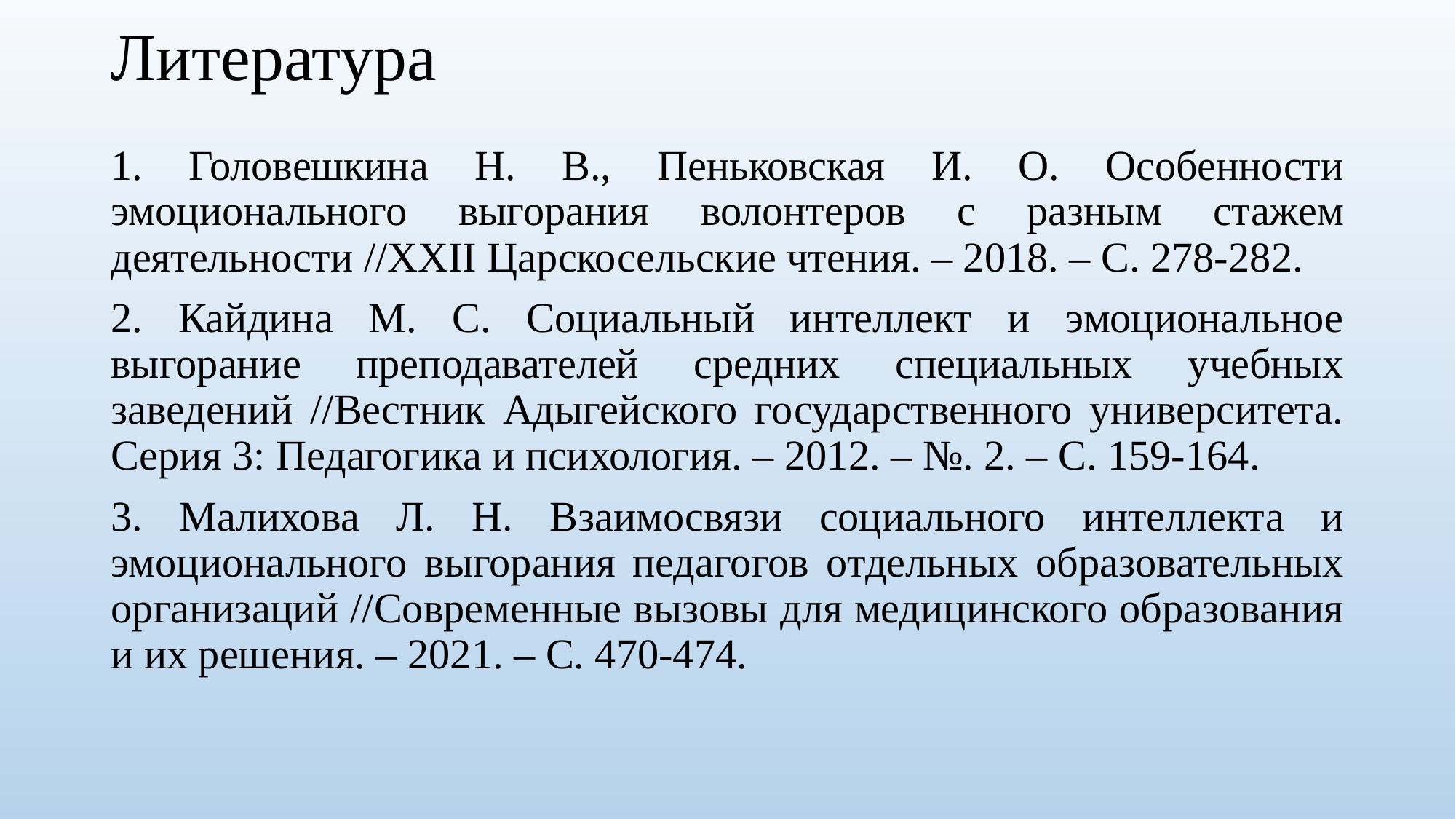

# Литература
1. Головешкина Н. В., Пеньковская И. О. Особенности эмоционального выгорания волонтеров с разным стажем деятельности //XXII Царскосельские чтения. – 2018. – С. 278-282.
2. Кайдина М. С. Социальный интеллект и эмоциональное выгорание преподавателей средних специальных учебных заведений //Вестник Адыгейского государственного университета. Серия 3: Педагогика и психология. – 2012. – №. 2. – С. 159-164.
3. Малихова Л. Н. Взаимосвязи социального интеллекта и эмоционального выгорания педагогов отдельных образовательных организаций //Современные вызовы для медицинского образования и их решения. – 2021. – С. 470-474.